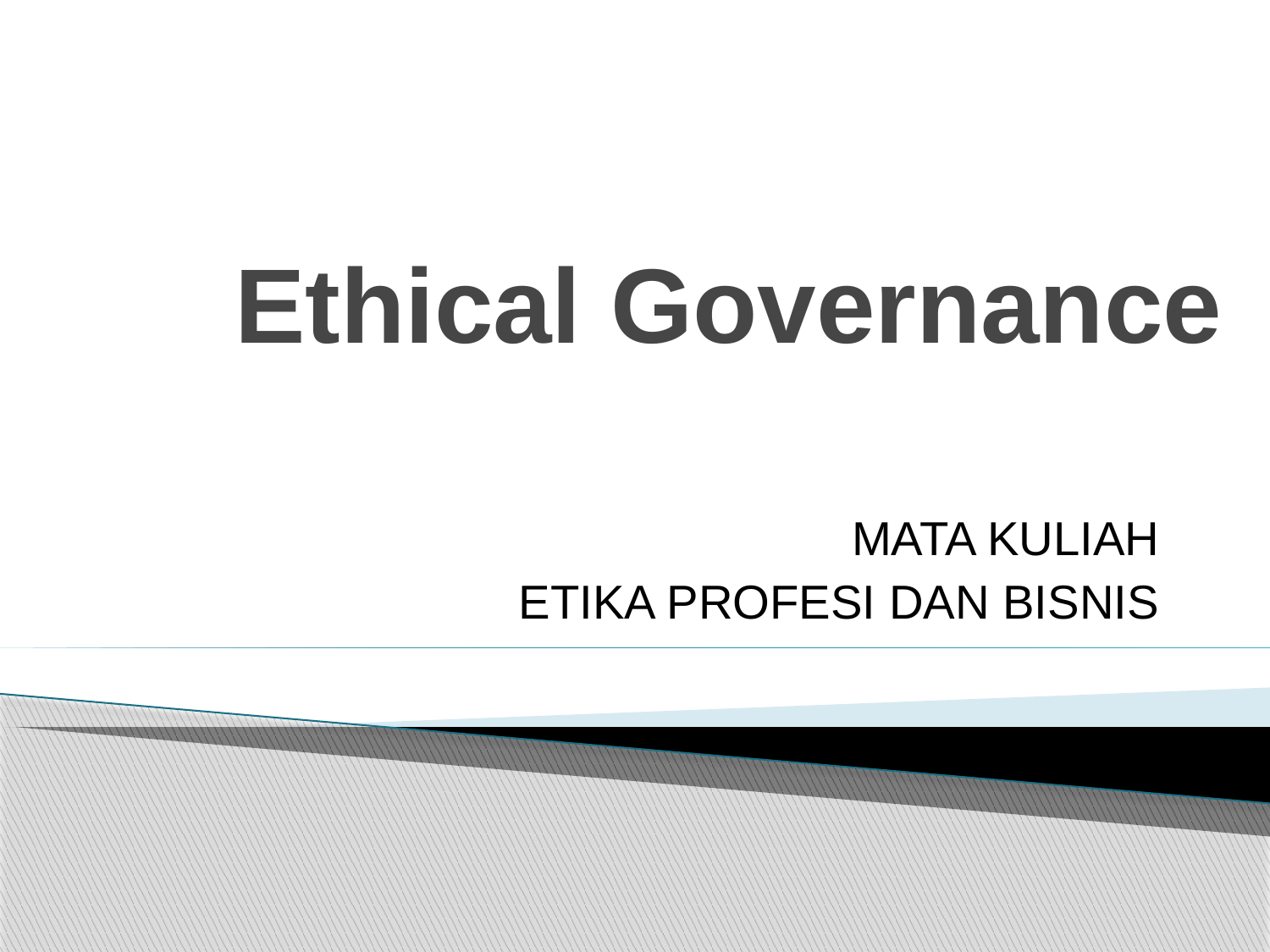

# Ethical Governance
MATA KULIAH
ETIKA PROFESI DAN BISNIS